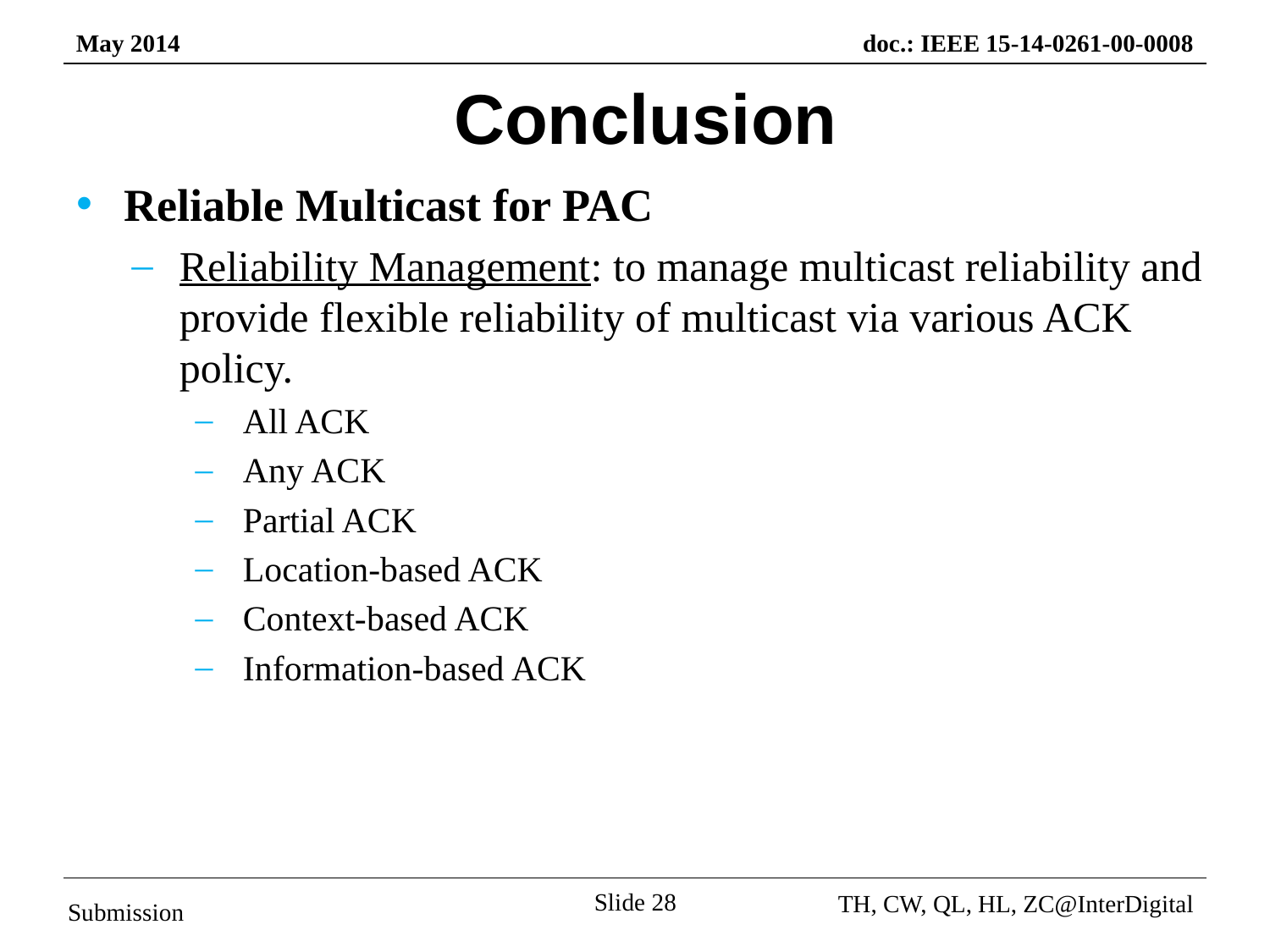

# Conclusion
Reliable Multicast for PAC
Reliability Management: to manage multicast reliability and provide flexible reliability of multicast via various ACK policy.
All ACK
Any ACK
Partial ACK
Location-based ACK
Context-based ACK
Information-based ACK